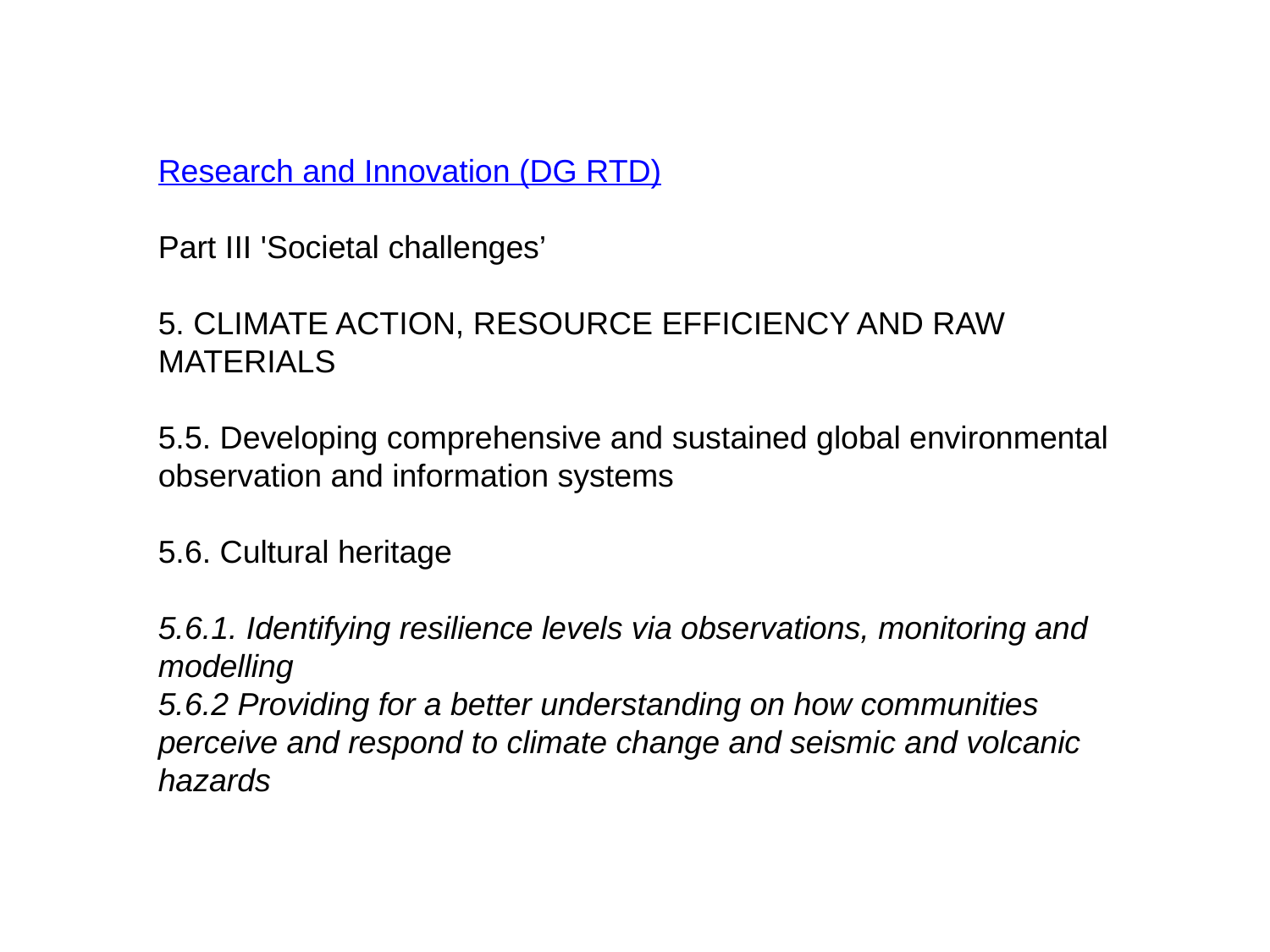

Research and Innovation (DG RTD)

Part III 'Societal challenges’

5. CLIMATE ACTION, RESOURCE EFFICIENCY AND RAW MATERIALS

5.5. Developing comprehensive and sustained global environmental observation and information systems

5.6. Cultural heritage

5.6.1. Identifying resilience levels via observations, monitoring and modelling
5.6.2 Providing for a better understanding on how communities perceive and respond to climate change and seismic and volcanic hazards